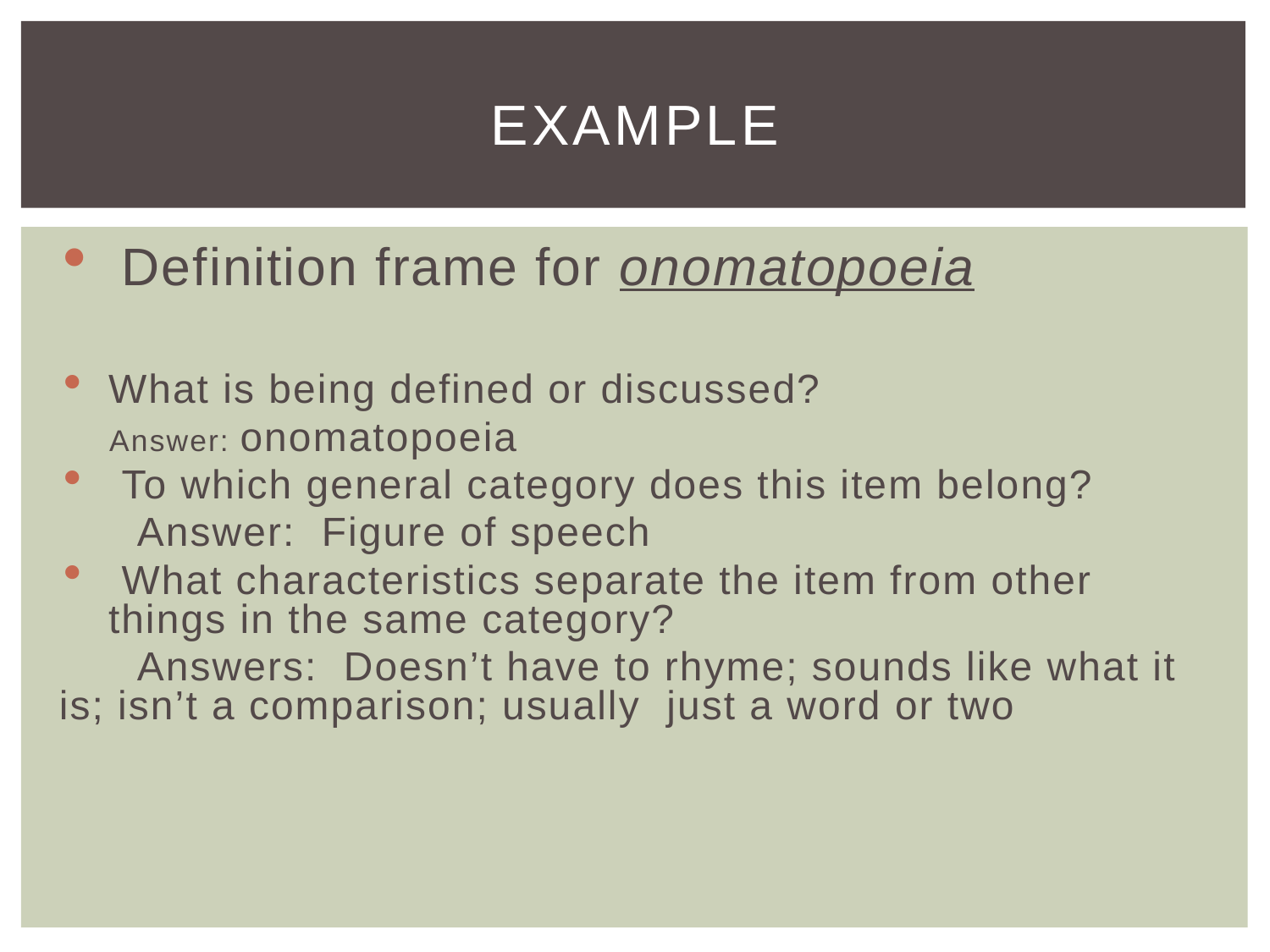

# Example
Definition frame for onomatopoeia

What is being defined or discussed?
     Answer: onomatopoeia
 To which general category does this item belong?
      Answer:  Figure of speech
 What characteristics separate the item from other things in the same category?
      Answers:  Doesn’t have to rhyme; sounds like what it is; isn’t a comparison; usually  just a word or two
27